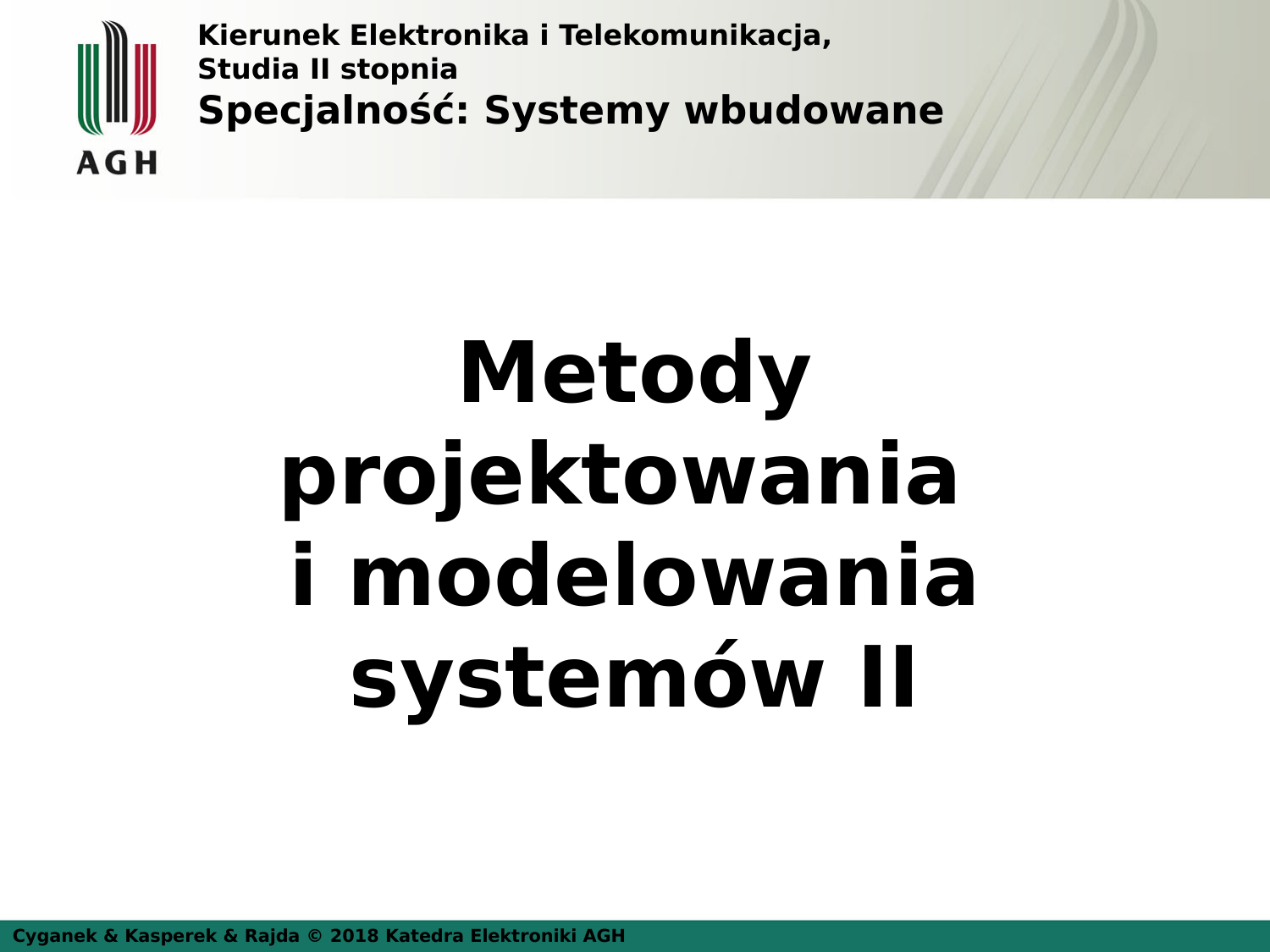

Kierunek Elektronika i Telekomunikacja,
Studia II stopnia
Specjalność: Systemy wbudowane
# Metody projektowania i modelowania systemów II
Cyganek & Kasperek & Rajda © 2018 Katedra Elektroniki AGH